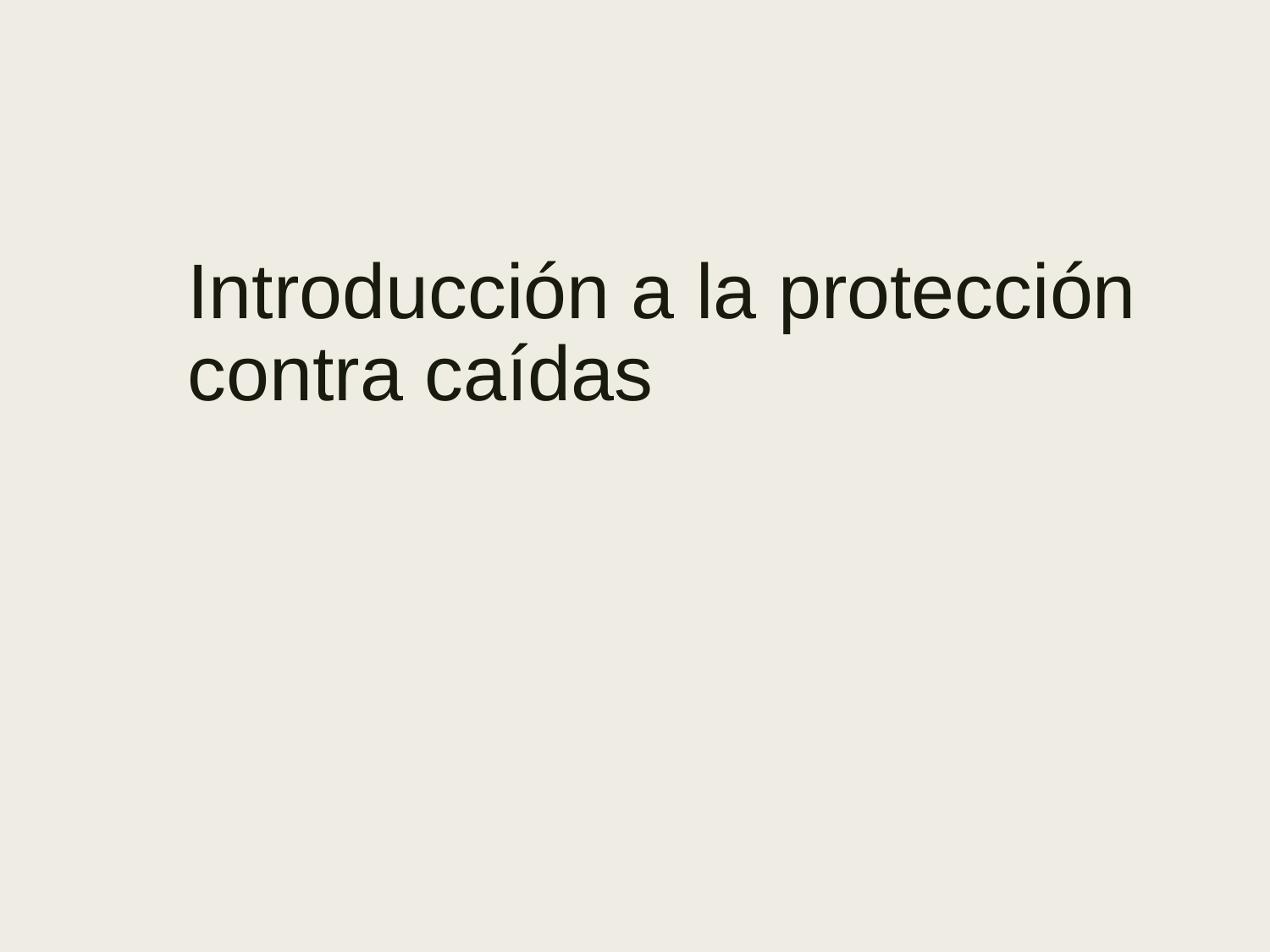

Introducción a la protección contra caídas
21